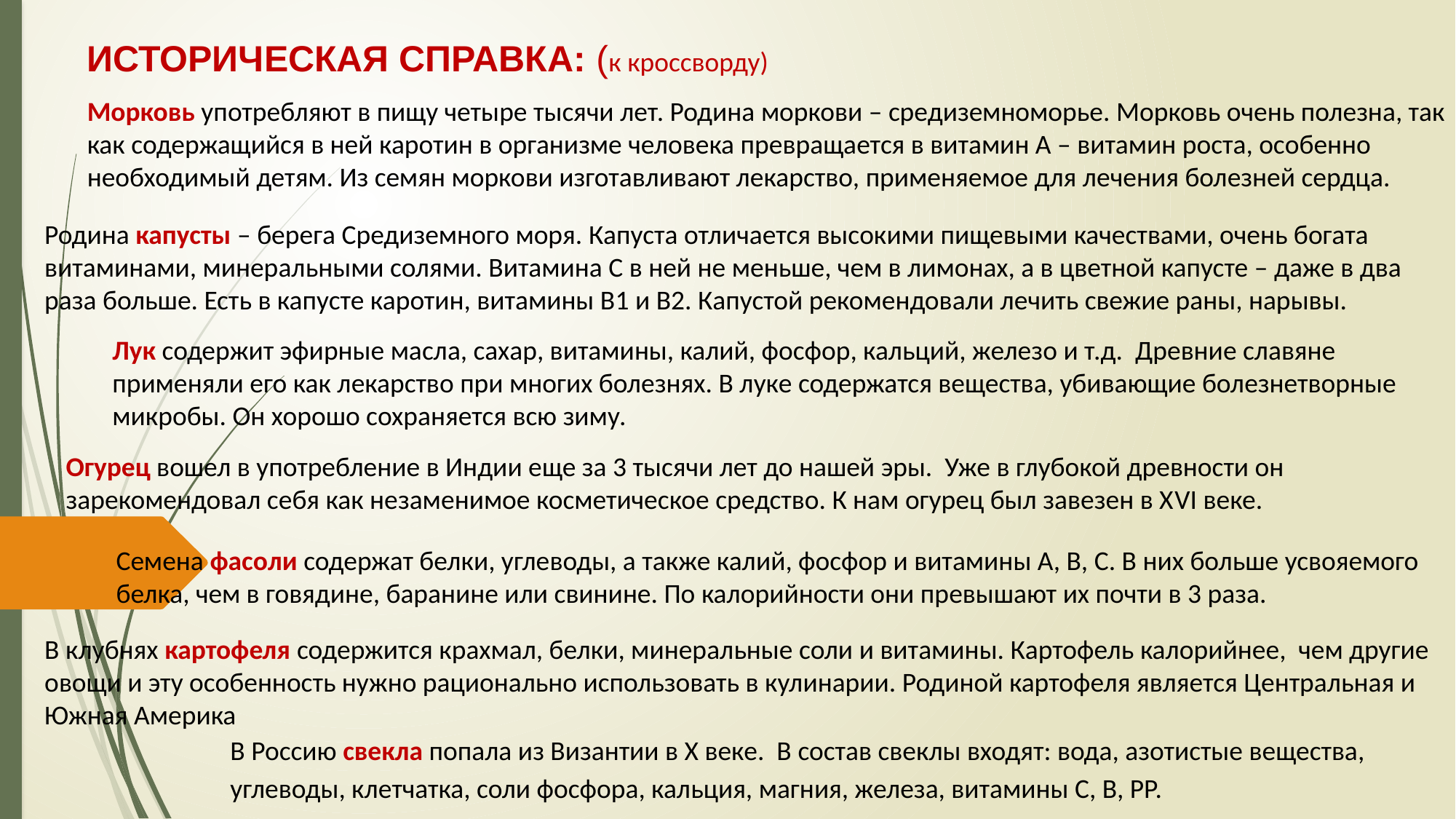

ИСТОРИЧЕСКАЯ СПРАВКА: (к кроссворду)
Морковь употребляют в пищу четыре тысячи лет. Родина моркови – средиземноморье. Морковь очень полезна, так как содержащийся в ней каротин в организме человека превращается в витамин А – витамин роста, особенно необходимый детям. Из семян моркови изготавливают лекарство, применяемое для лечения болезней сердца.
Родина капусты – берега Средиземного моря. Капуста отличается высокими пищевыми качествами, очень богата витаминами, минеральными солями. Витамина С в ней не меньше, чем в лимонах, а в цветной капусте – даже в два раза больше. Есть в капусте каротин, витамины В1 и В2. Капустой рекомендовали лечить свежие раны, нарывы.
Лук содержит эфирные масла, сахар, витамины, калий, фосфор, кальций, железо и т.д.  Древние славяне применяли его как лекарство при многих болезнях. В луке содержатся вещества, убивающие болезнетворные микробы. Он хорошо сохраняется всю зиму.
Огурец вошел в употребление в Индии еще за 3 тысячи лет до нашей эры.  Уже в глубокой древности он зарекомендовал себя как незаменимое косметическое средство. К нам огурец был завезен в ХVІ веке.
Семена фасоли содержат белки, углеводы, а также калий, фосфор и витамины А, В, С. В них больше усвояемого белка, чем в говядине, баранине или свинине. По калорийности они превышают их почти в 3 раза.
В клубнях картофеля содержится крахмал, белки, минеральные соли и витамины. Картофель калорийнее,  чем другие овощи и эту особенность нужно рационально использовать в кулинарии. Родиной картофеля является Центральная и Южная Америка
В Россию свекла попала из Византии в Х веке.  В состав свеклы входят: вода, азотистые вещества, углеводы, клетчатка, соли фосфора, кальция, магния, железа, витамины С, В, РР.